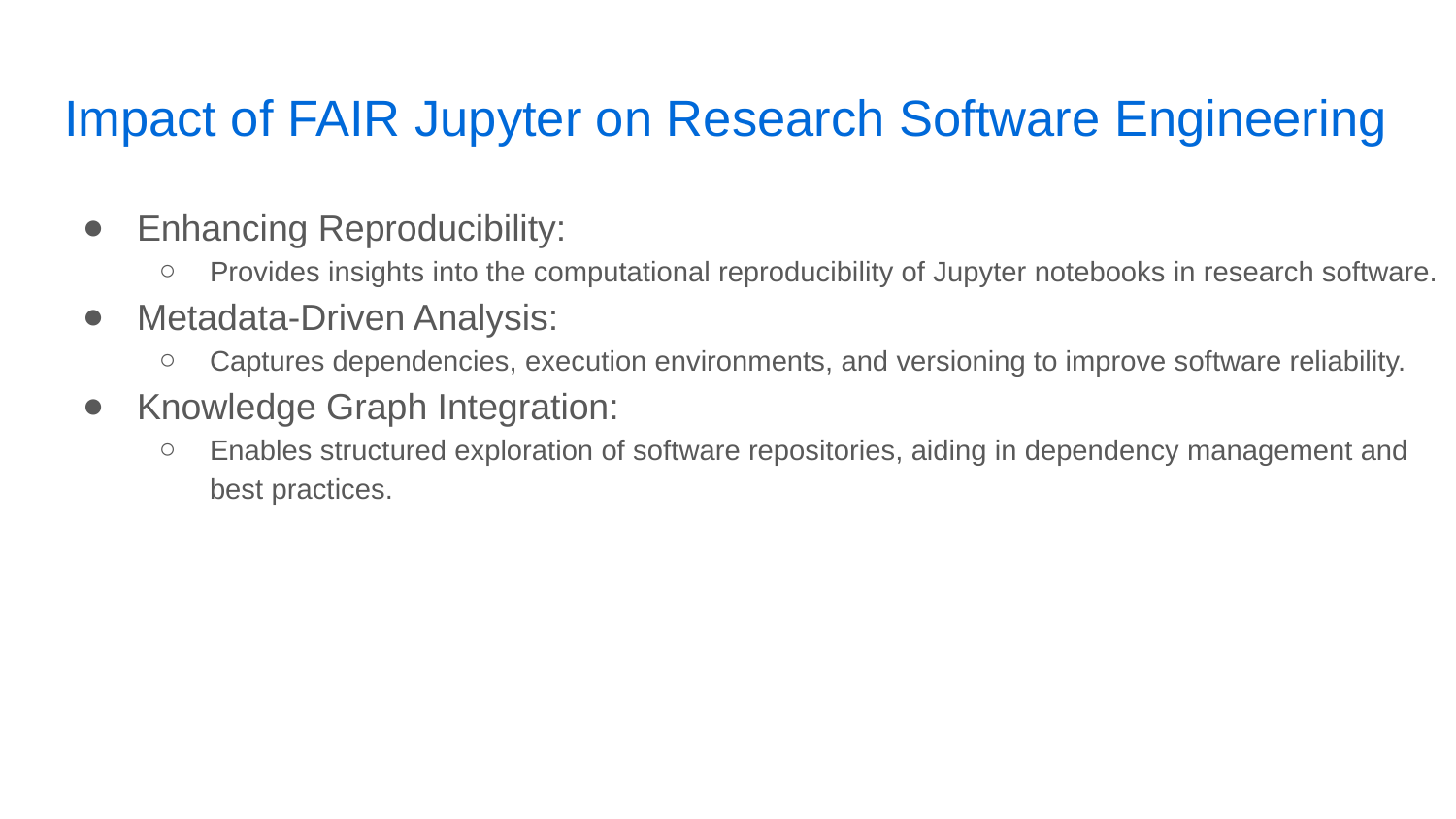

# Impact of FAIR Jupyter on Research Software Engineering
Enhancing Reproducibility:
Provides insights into the computational reproducibility of Jupyter notebooks in research software.
Metadata-Driven Analysis:
Captures dependencies, execution environments, and versioning to improve software reliability.
Knowledge Graph Integration:
Enables structured exploration of software repositories, aiding in dependency management and best practices.